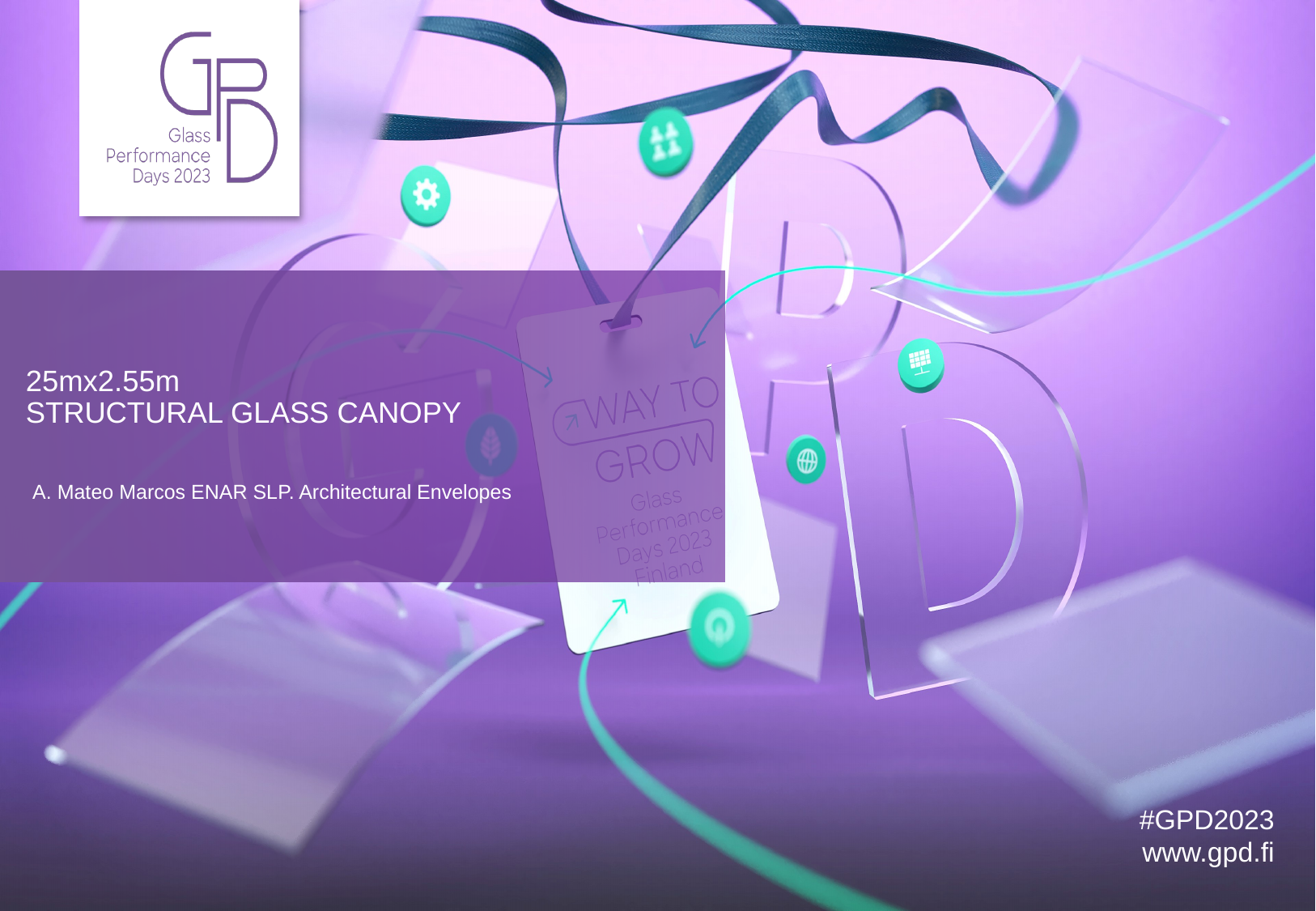

25mx2.55m
STRUCTURAL GLASS CANOPY
A. Mateo Marcos ENAR SLP. Architectural Envelopes